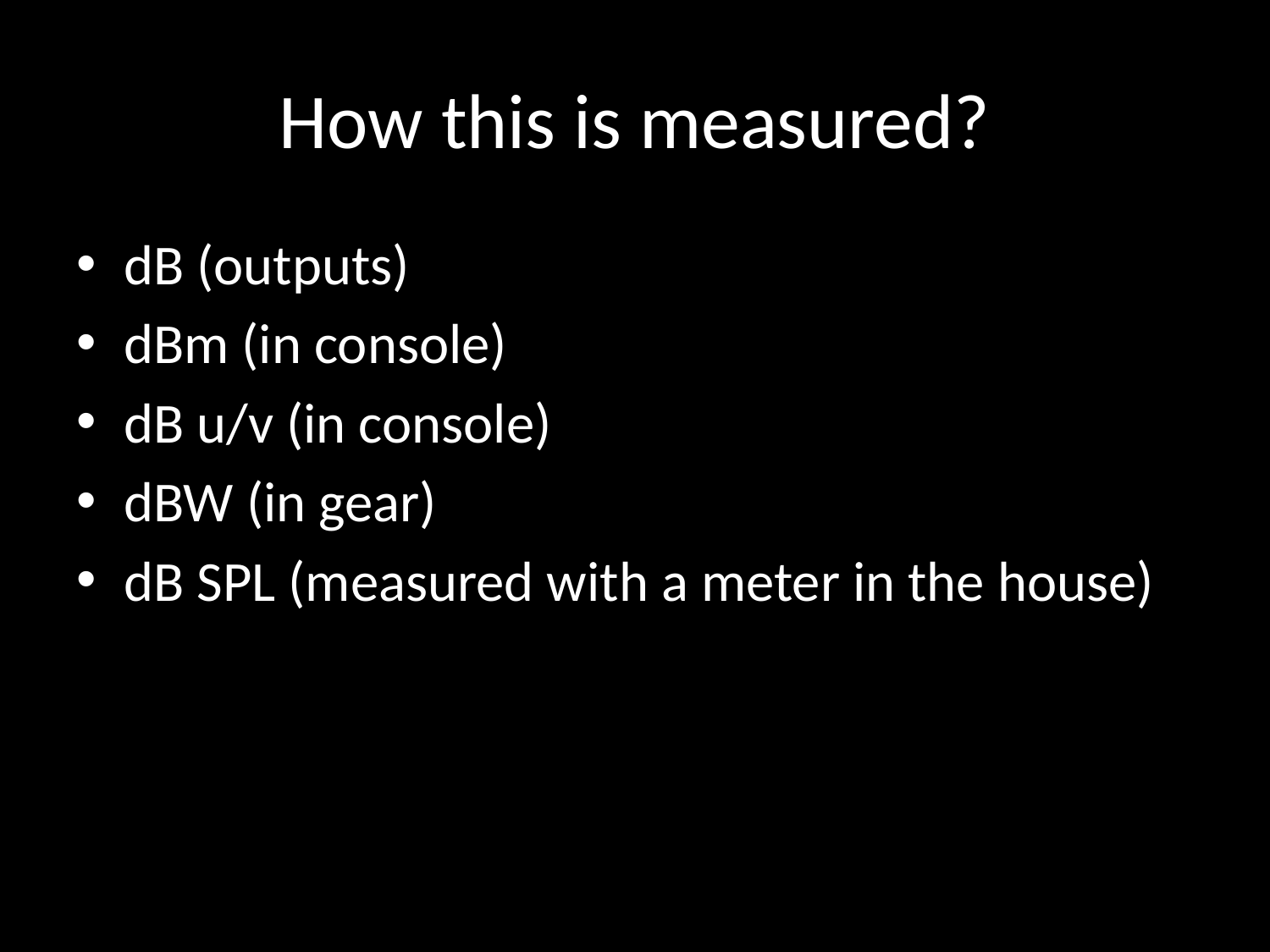

# How this is measured?
dB (outputs)
dBm (in console)
dB u/v (in console)
dBW (in gear)
dB SPL (measured with a meter in the house)